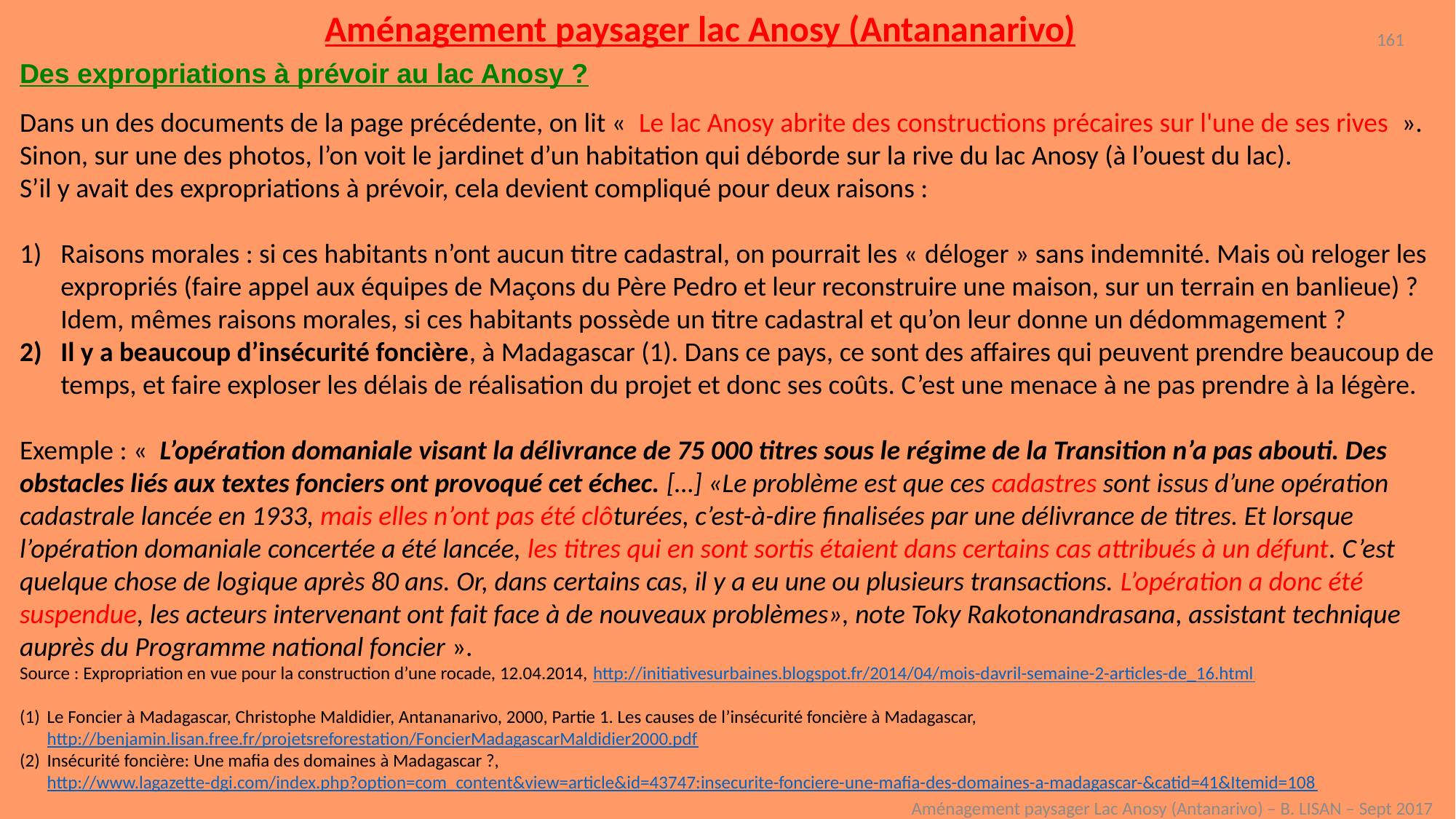

Aménagement paysager lac Anosy (Antananarivo)
161
Des expropriations à prévoir au lac Anosy ?
Dans un des documents de la page précédente, on lit «  Le lac Anosy abrite des constructions précaires sur l'une de ses rives  ». Sinon, sur une des photos, l’on voit le jardinet d’un habitation qui déborde sur la rive du lac Anosy (à l’ouest du lac).
S’il y avait des expropriations à prévoir, cela devient compliqué pour deux raisons :

Raisons morales : si ces habitants n’ont aucun titre cadastral, on pourrait les « déloger » sans indemnité. Mais où reloger les expropriés (faire appel aux équipes de Maçons du Père Pedro et leur reconstruire une maison, sur un terrain en banlieue) ? Idem, mêmes raisons morales, si ces habitants possède un titre cadastral et qu’on leur donne un dédommagement ?
Il y a beaucoup d’insécurité foncière, à Madagascar (1). Dans ce pays, ce sont des affaires qui peuvent prendre beaucoup de temps, et faire exploser les délais de réalisation du projet et donc ses coûts. C’est une menace à ne pas prendre à la légère.

Exemple : «  L’opération domaniale visant la délivrance de 75 000 titres sous le régime de la Transition n’a pas abouti. Des obstacles liés aux textes fonciers ont provoqué cet échec. […] «Le problème est que ces cadastres sont issus d’une opération cadastrale lancée en 1933, mais elles n’ont pas été clôturées, c’est-à-dire finalisées par une délivrance de titres. Et lorsque l’opération domaniale concertée a été lancée, les titres qui en sont sortis étaient dans certains cas attribués à un défunt. C’est quelque chose de logique après 80 ans. Or, dans certains cas, il y a eu une ou plusieurs transactions. L’opération a donc été suspendue, les acteurs intervenant ont fait face à de nouveaux problèmes», note Toky Rakotonandrasana, assistant technique auprès du Programme national foncier ».
Source : Expropriation en vue pour la construction d’une rocade, 12.04.2014, http://initiativesurbaines.blogspot.fr/2014/04/mois-davril-semaine-2-articles-de_16.html

Le Foncier à Madagascar, Christophe Maldidier, Antananarivo, 2000, Partie 1. Les causes de l’insécurité foncière à Madagascar, http://benjamin.lisan.free.fr/projetsreforestation/FoncierMadagascarMaldidier2000.pdf
Insécurité foncière: Une mafia des domaines à Madagascar ?, http://www.lagazette-dgi.com/index.php?option=com_content&view=article&id=43747:insecurite-fonciere-une-mafia-des-domaines-a-madagascar-&catid=41&Itemid=108
Aménagement paysager Lac Anosy (Antanarivo) – B. LISAN – Sept 2017